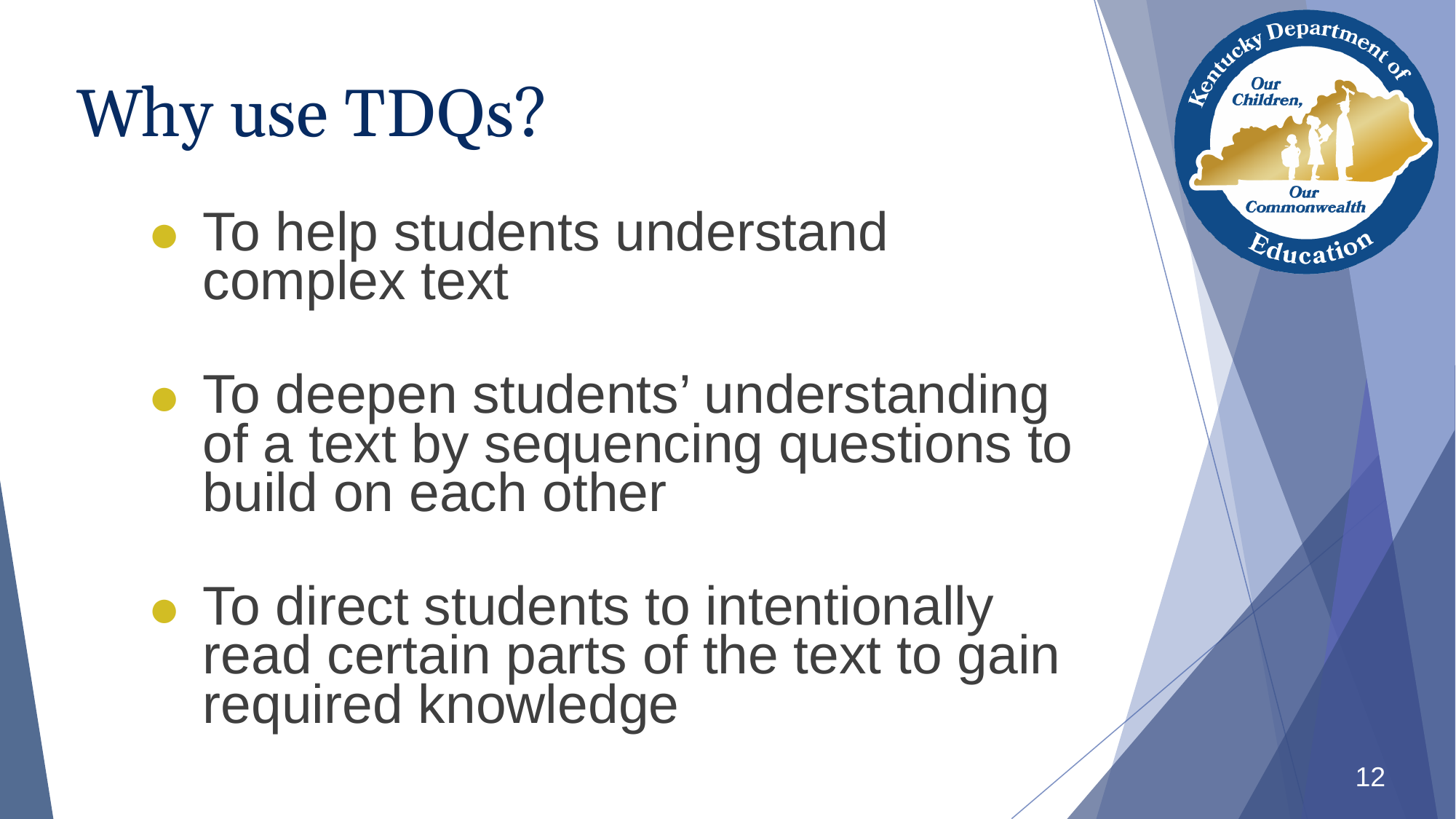

# Why use TDQs?
To help students understand complex text

To deepen students’ understanding of a text by sequencing questions to build on each other

To direct students to intentionally read certain parts of the text to gain required knowledge
12